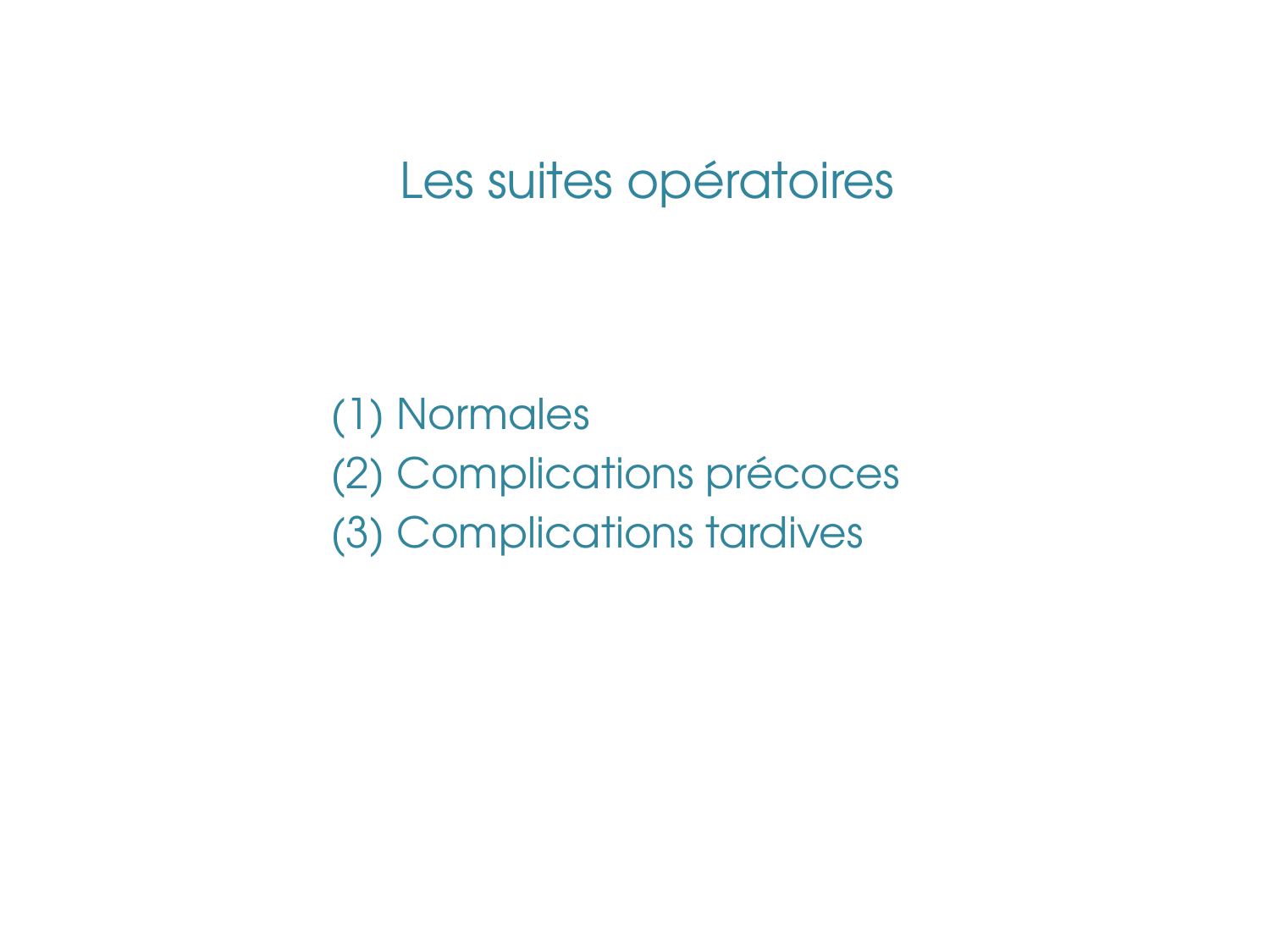

# Les suites opératoires
(1) Normales
(2) Complications précoces
(3) Complications tardives